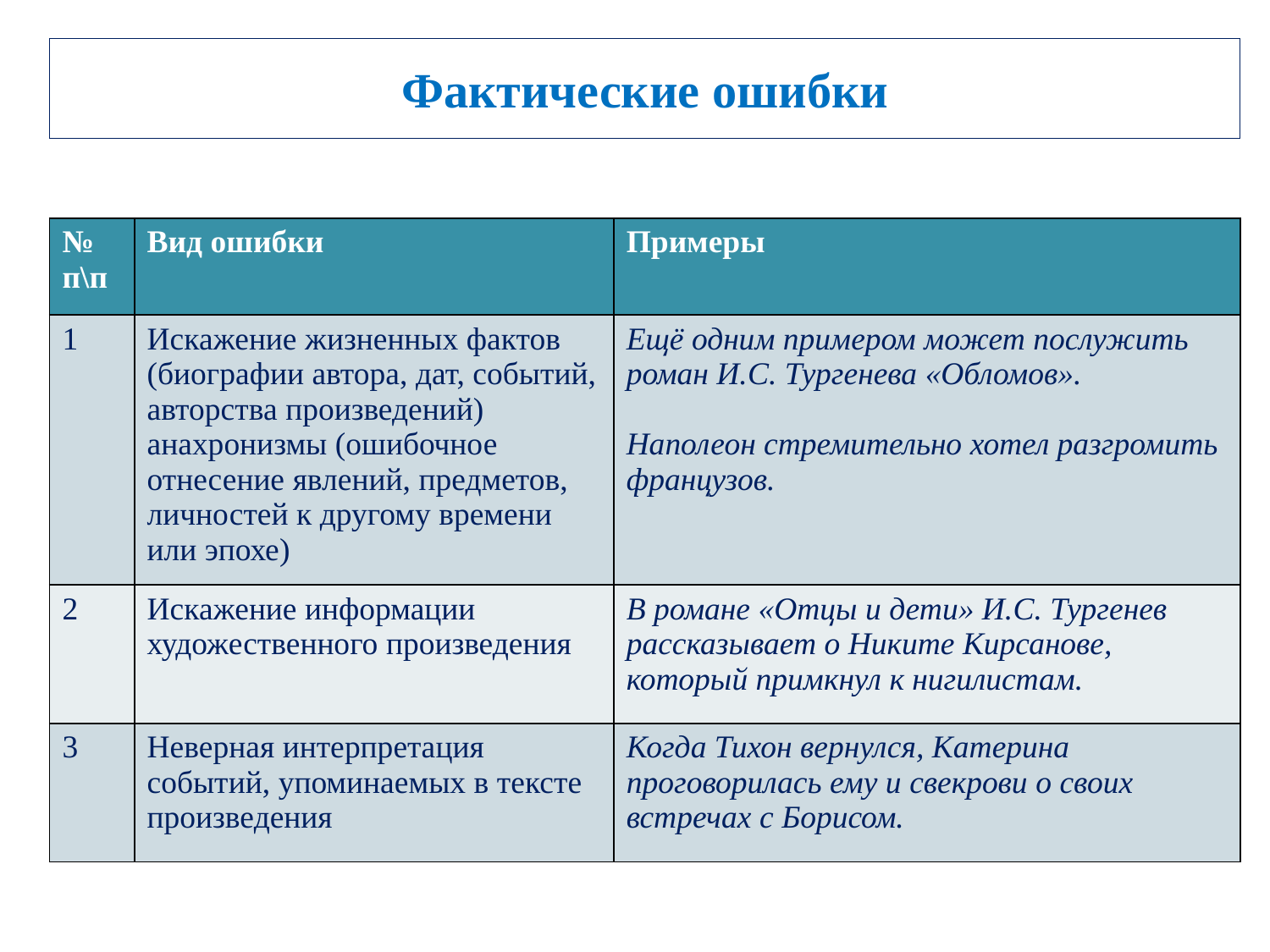

# Фактические ошибки
| № п\п | Вид ошибки | Примеры |
| --- | --- | --- |
| 1 | Искажение жизненных фактов (биографии автора, дат, событий, авторства произведений) анахронизмы (ошибочное отнесение явлений, предметов, личностей к другому времени или эпохе) | Ещё одним примером может послужить роман И.С. Тургенева «Обломов». Наполеон стремительно хотел разгромить французов. |
| 2 | Искажение информации художественного произведения | В романе «Отцы и дети» И.С. Тургенев рассказывает о Никите Кирсанове, который примкнул к нигилистам. |
| 3 | Неверная интерпретация событий, упоминаемых в тексте произведения | Когда Тихон вернулся, Катерина проговорилась ему и свекрови о своих встречах с Борисом. |